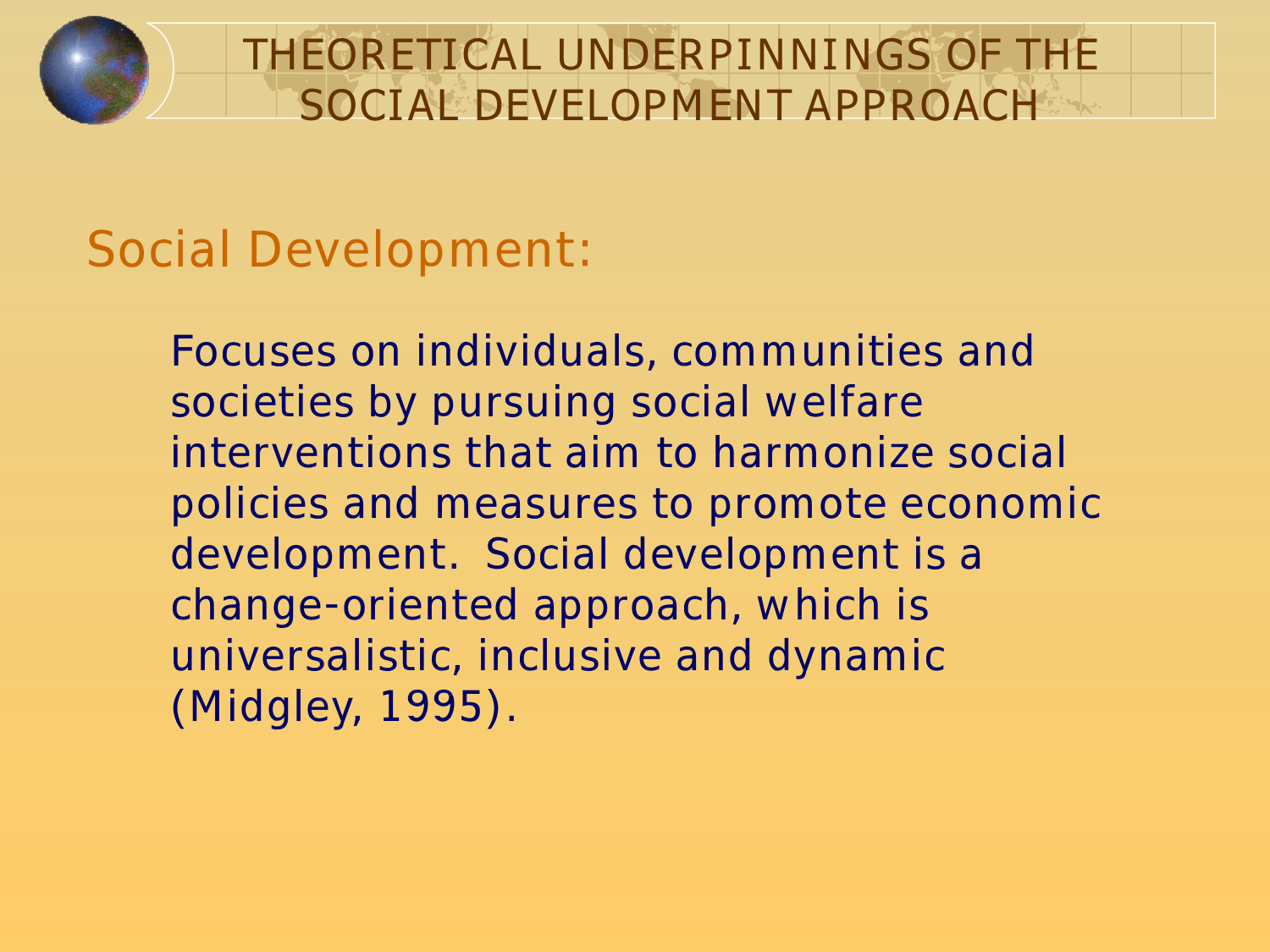

THEORETICAL UNDERPINNINGS OF THE SOCIAL DEVELOPMENT APPROACH
Social Development:
Focuses on individuals, communities and societies by pursuing social welfare interventions that aim to harmonize social policies and measures to promote economic development.  Social development is a change-oriented approach, which is universalistic, inclusive and dynamic (Midgley, 1995).